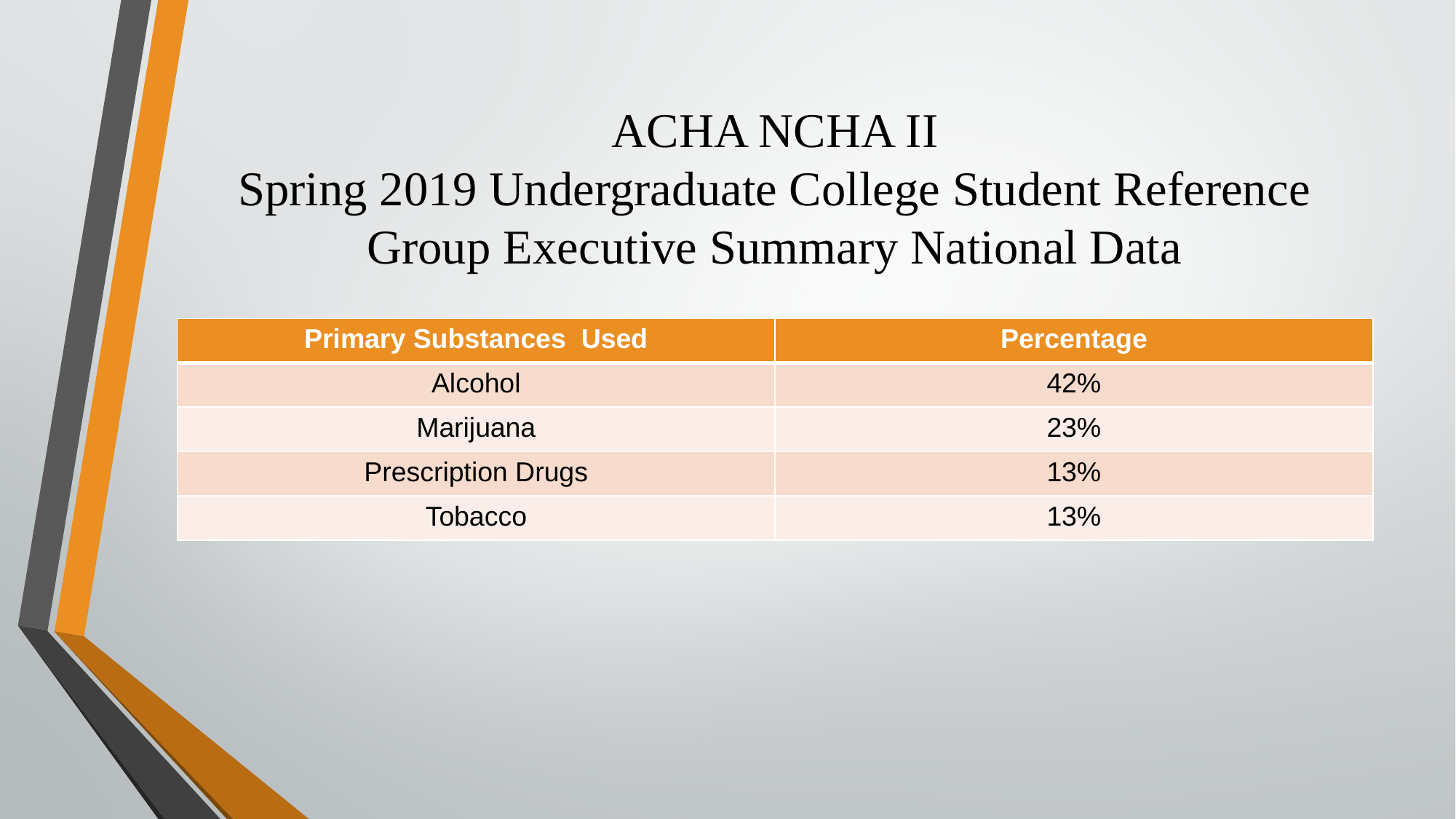

# ACHA NCHA II Spring 2019 Undergraduate College Student Reference Group Executive Summary National Data
| Primary Substances Used | Percentage |
| --- | --- |
| Alcohol | 42% |
| Marijuana | 23% |
| Prescription Drugs | 13% |
| Tobacco | 13% |